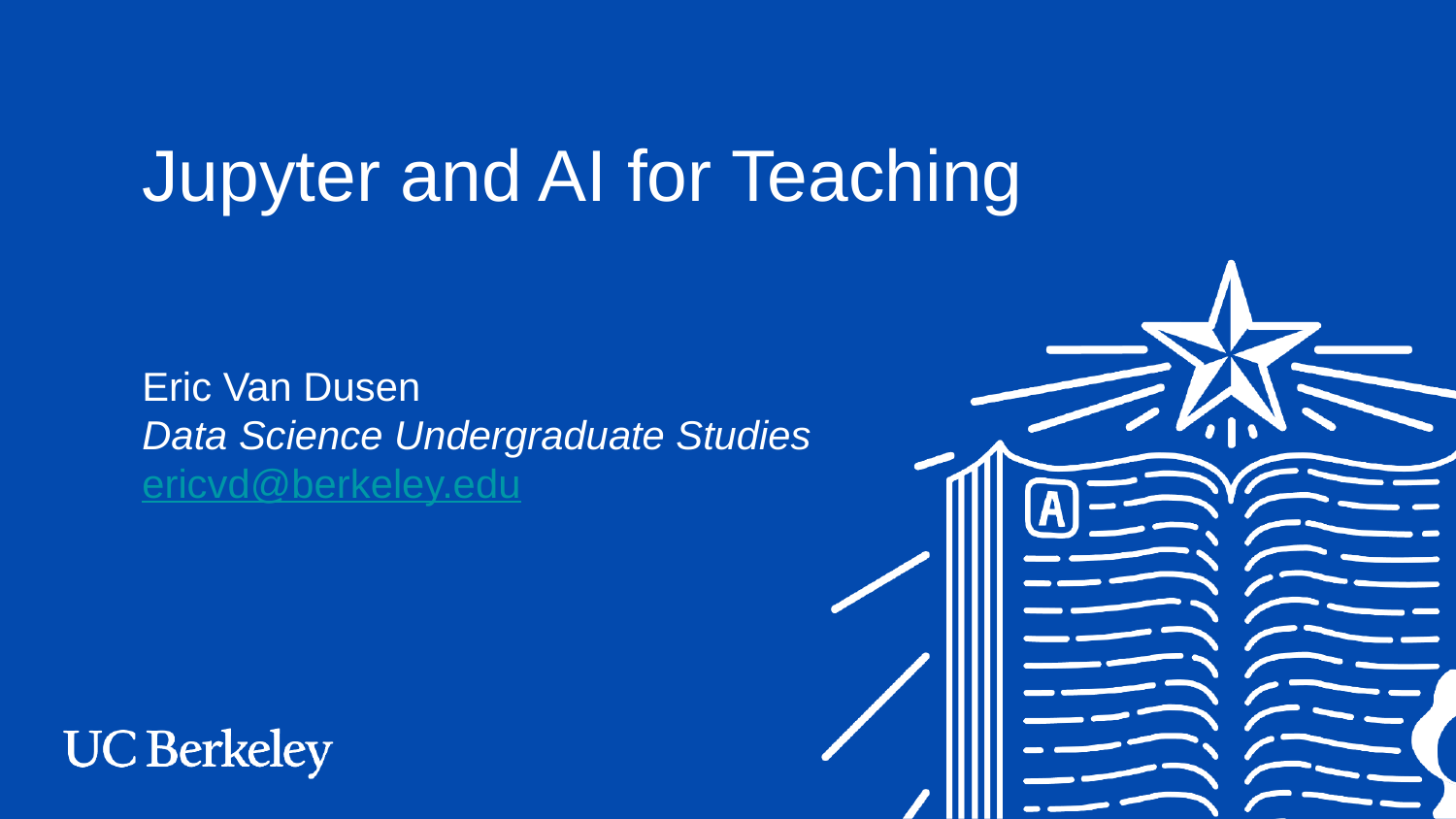

# Jupyter and AI for Teaching
Eric Van Dusen
Data Science Undergraduate Studies
ericvd@berkeley.edu